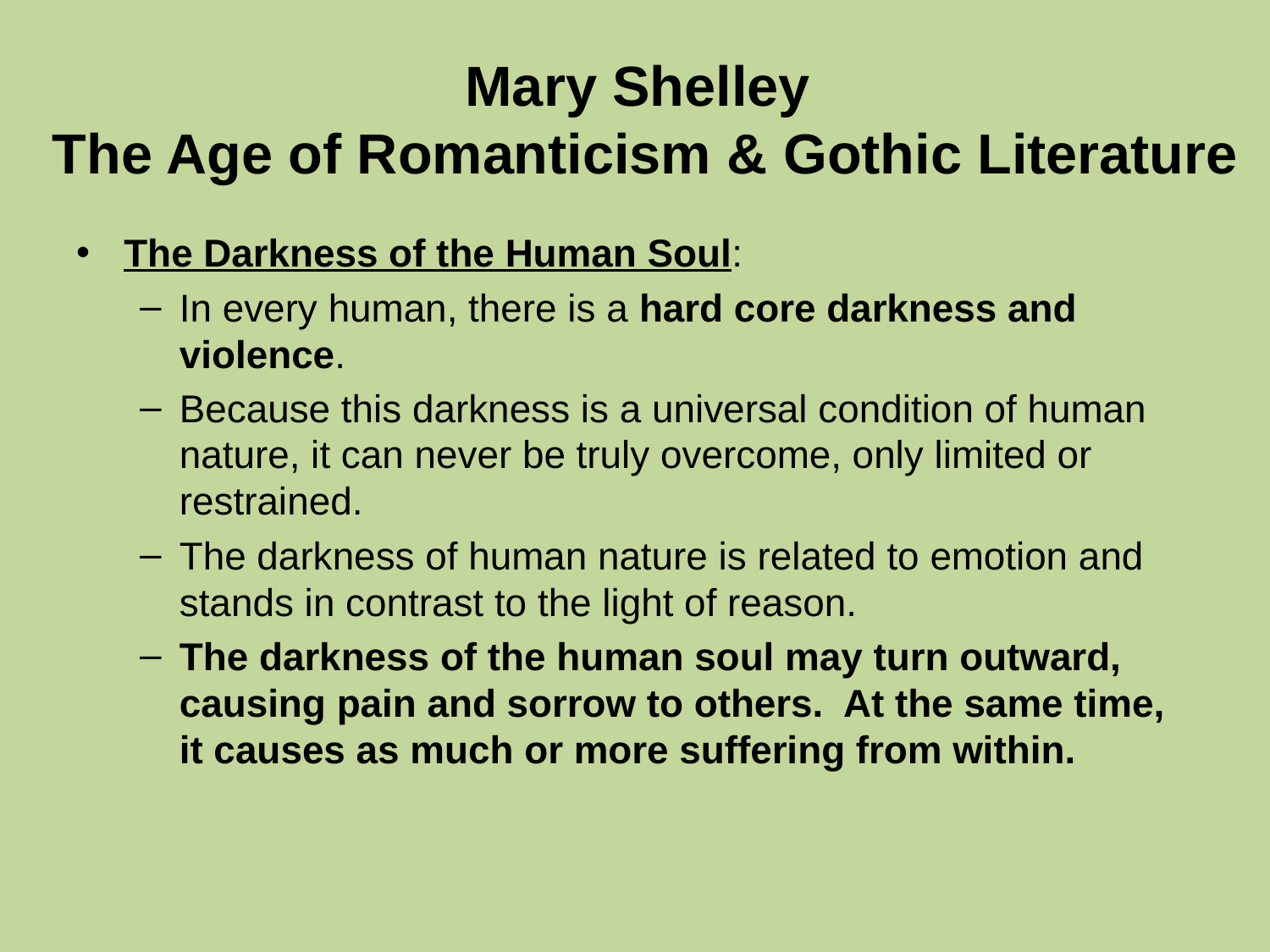

# Mary Shelley The Age of Romanticism & Gothic Literature
The Darkness of the Human Soul:
In every human, there is a hard core darkness and violence.
Because this darkness is a universal condition of human nature, it can never be truly overcome, only limited or restrained.
The darkness of human nature is related to emotion and stands in contrast to the light of reason.
The darkness of the human soul may turn outward, causing pain and sorrow to others.  At the same time, it causes as much or more suffering from within.